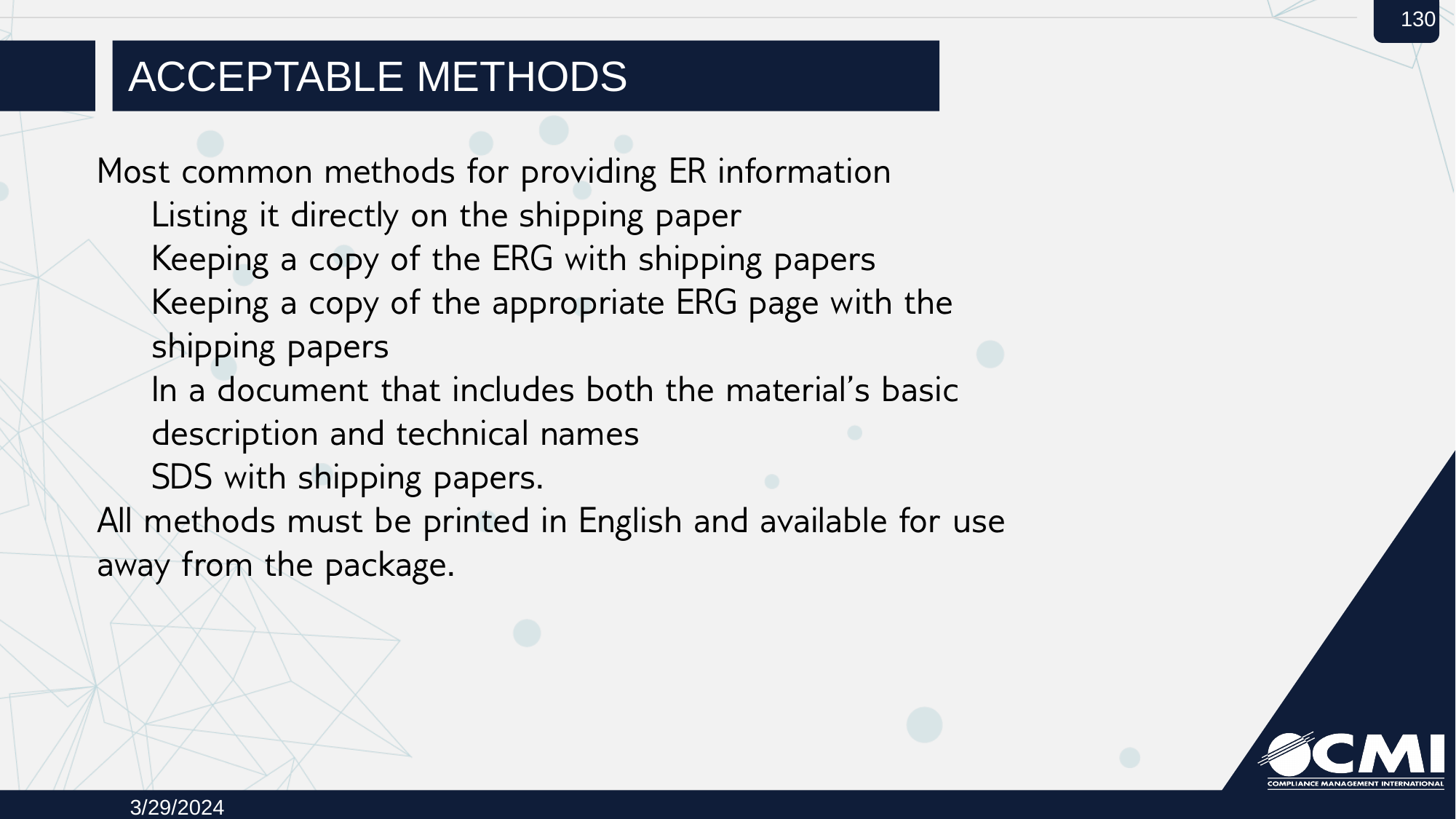

# Acceptable Methods
Most common methods for providing ER information
Listing it directly on the shipping paper
Keeping a copy of the ERG with shipping papers
Keeping a copy of the appropriate ERG page with the shipping papers
In a document that includes both the material’s basic description and technical names
SDS with shipping papers.
All methods must be printed in English and available for use away from the package.